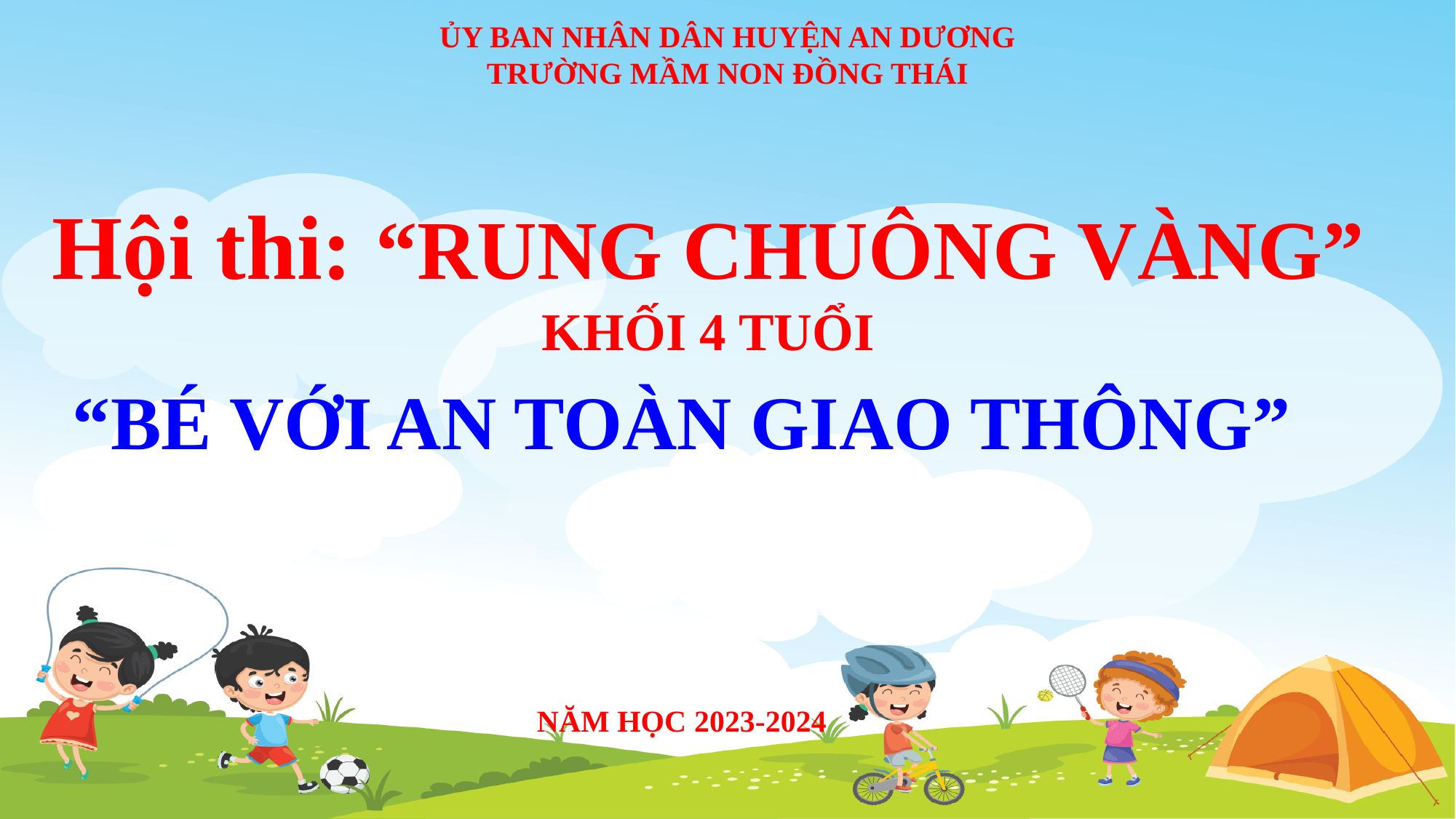

ỦY BAN NHÂN DÂN HUYỆN AN DƯƠNG
TRƯỜNG MẦM NON ĐỒNG THÁI
Hội thi: “RUNG CHUÔNG VÀNG”
KHỐI 4 TUỔI
“BÉ VỚI AN TOÀN GIAO THÔNG”
NĂM HỌC 2023-2024